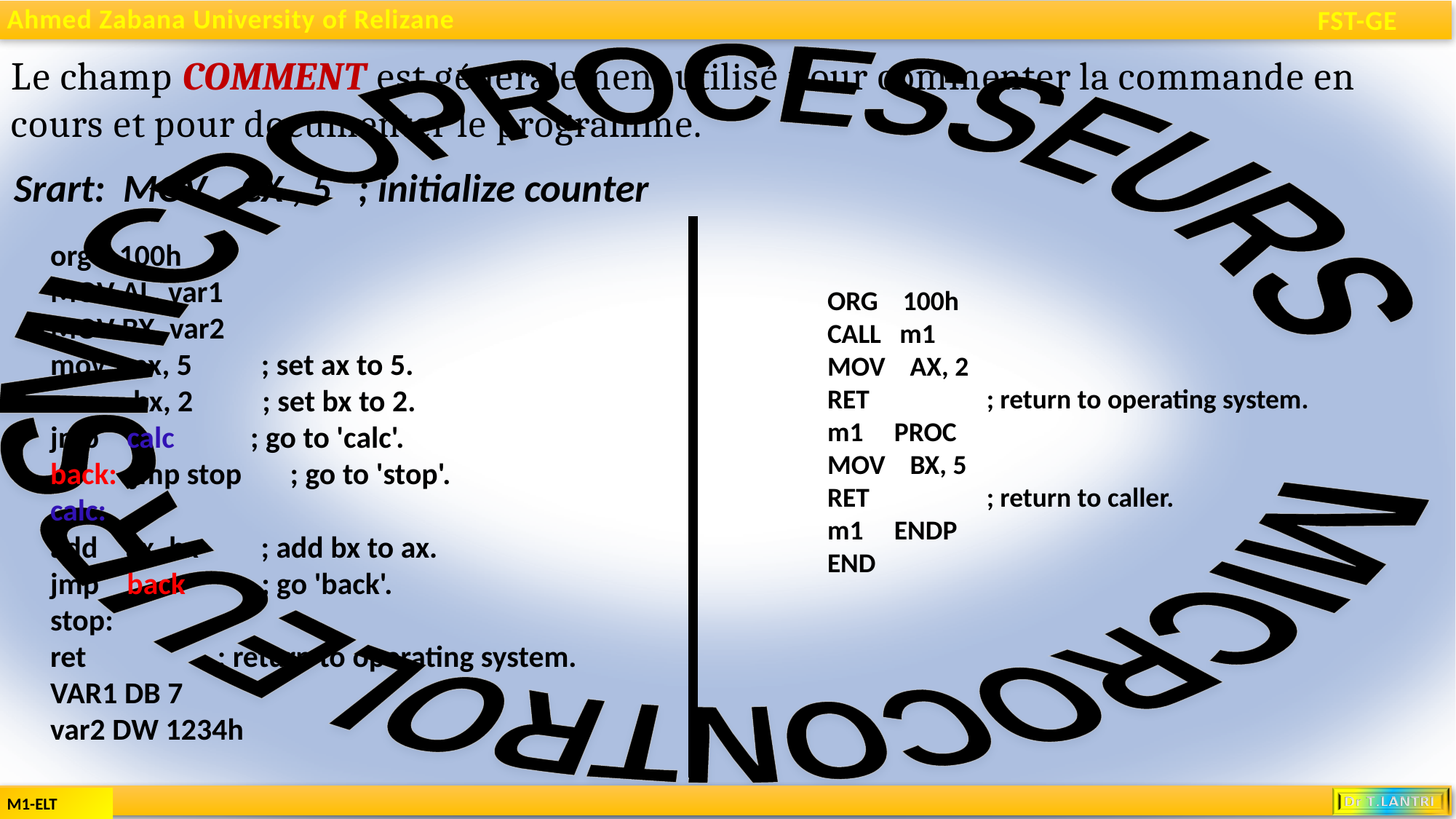

Le champ COMMENT est généralement utilisé pour commenter la commande en cours et pour documenter le programme.
Srart:  MOV	 CX , 5   ; initialize counter
org    100h
MOV AL, var1
MOV BX, var2
mov    ax, 5          ; set ax to 5.
mov    bx, 2          ; set bx to 2.
jmp    calc           ; go to 'calc'.
back:  jmp stop       ; go to 'stop'.
calc:
add    ax, bx         ; add bx to ax.
jmp    back           ; go 'back'.
stop:
ret                   ; return to operating system.
VAR1 DB 7
var2 DW 1234h
ORG    100h
CALL   m1
MOV    AX, 2
RET                   ; return to operating system.
m1     PROC
MOV    BX, 5
RET                   ; return to caller.
m1     ENDP
END